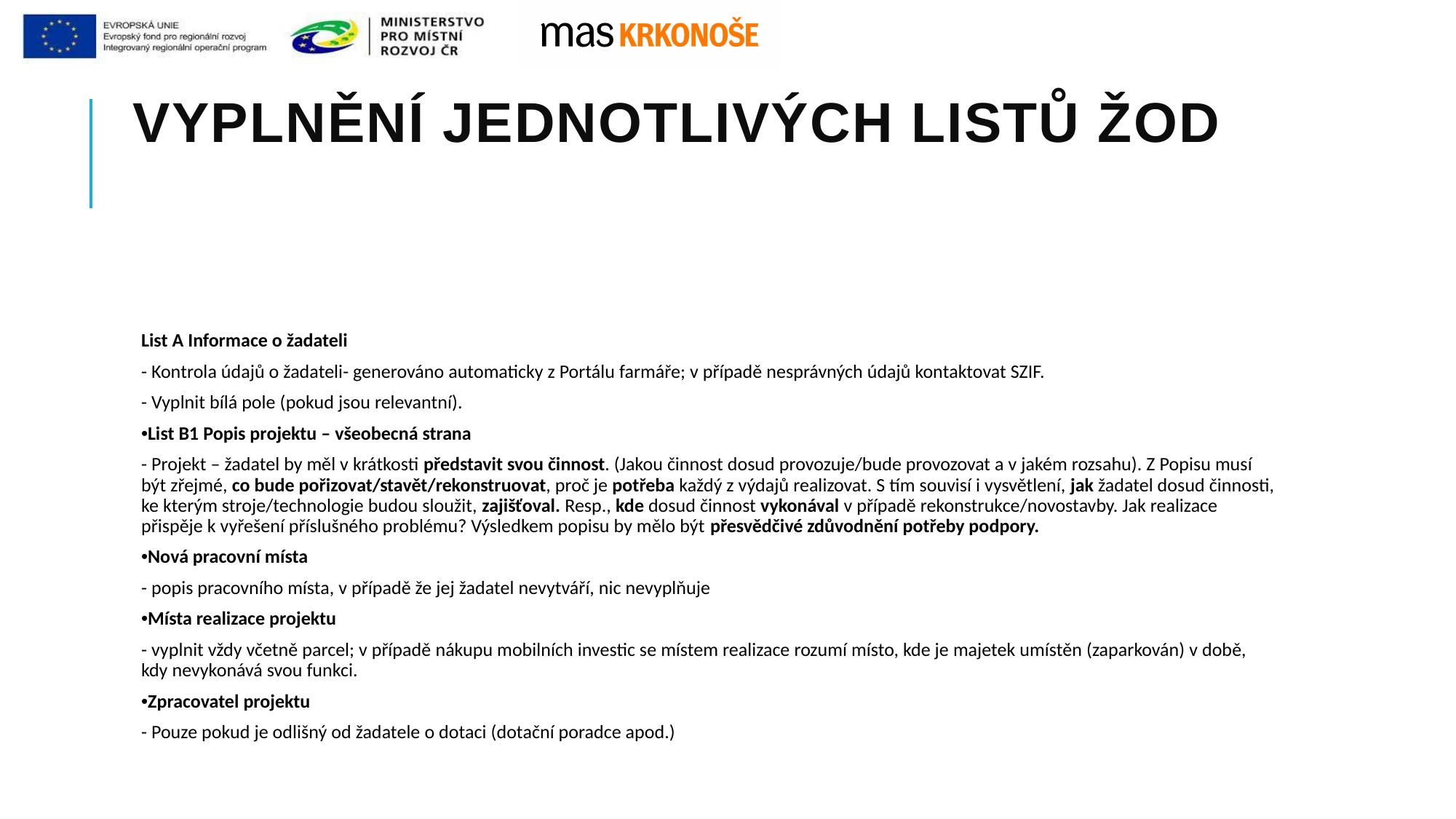

# Vyplnění jednotlivých listů ŽoD

List A Informace o žadateli
- Kontrola údajů o žadateli- generováno automaticky z Portálu farmáře; v případě nesprávných údajů kontaktovat SZIF.
- Vyplnit bílá pole (pokud jsou relevantní).
•List B1 Popis projektu – všeobecná strana
- Projekt – žadatel by měl v krátkosti představit svou činnost. (Jakou činnost dosud provozuje/bude provozovat a v jakém rozsahu). Z Popisu musí být zřejmé, co bude pořizovat/stavět/rekonstruovat, proč je potřeba každý z výdajů realizovat. S tím souvisí i vysvětlení, jak žadatel dosud činnosti, ke kterým stroje/technologie budou sloužit, zajišťoval. Resp., kde dosud činnost vykonával v případě rekonstrukce/novostavby. Jak realizace přispěje k vyřešení příslušného problému? Výsledkem popisu by mělo být přesvědčivé zdůvodnění potřeby podpory.
•Nová pracovní místa
- popis pracovního místa, v případě že jej žadatel nevytváří, nic nevyplňuje
•Místa realizace projektu
- vyplnit vždy včetně parcel; v případě nákupu mobilních investic se místem realizace rozumí místo, kde je majetek umístěn (zaparkován) v době, kdy nevykonává svou funkci.
•Zpracovatel projektu
- Pouze pokud je odlišný od žadatele o dotaci (dotační poradce apod.)